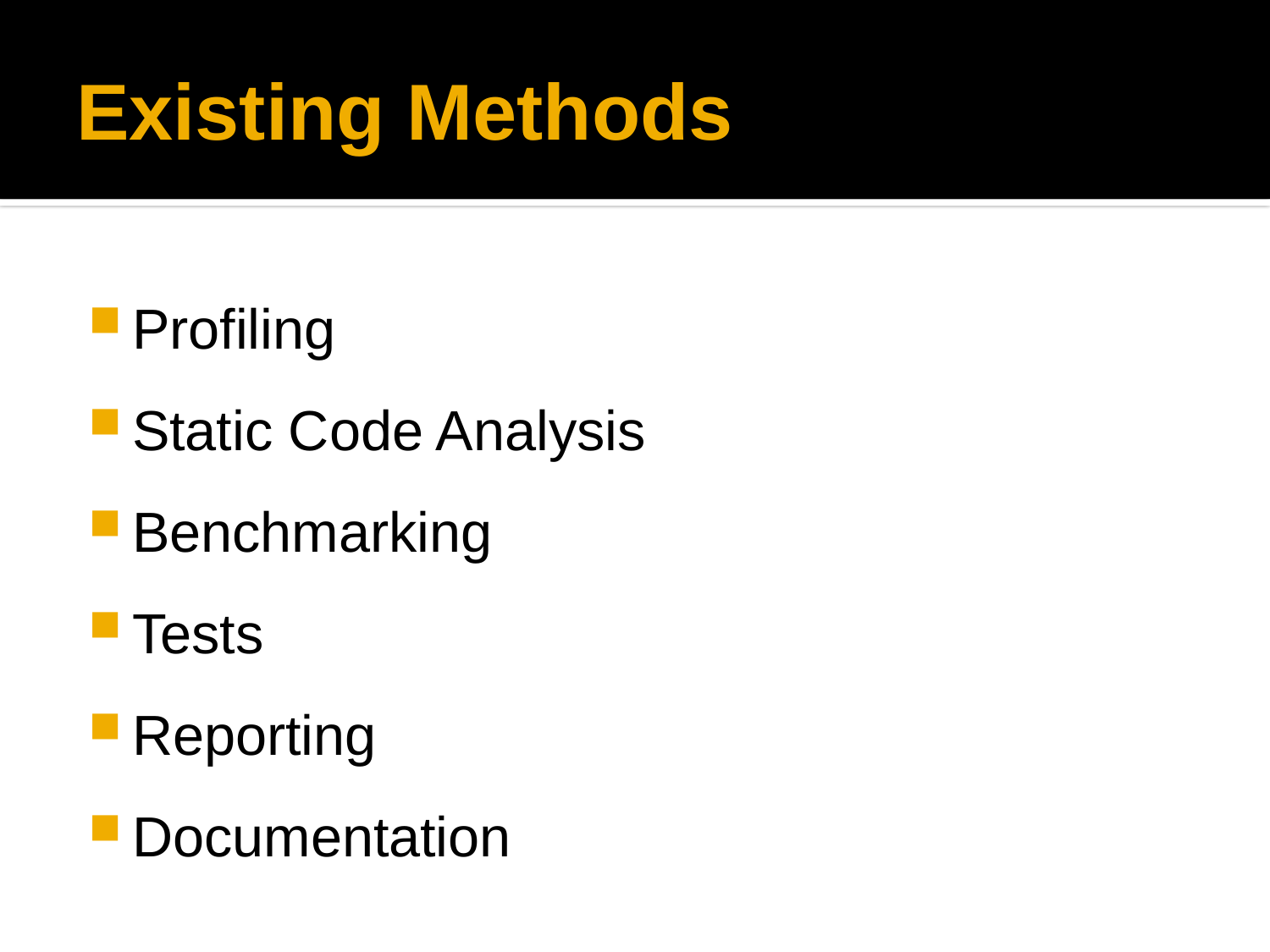

# Existing Methods
Profiling
Static Code Analysis
Benchmarking
Tests
Reporting
Documentation